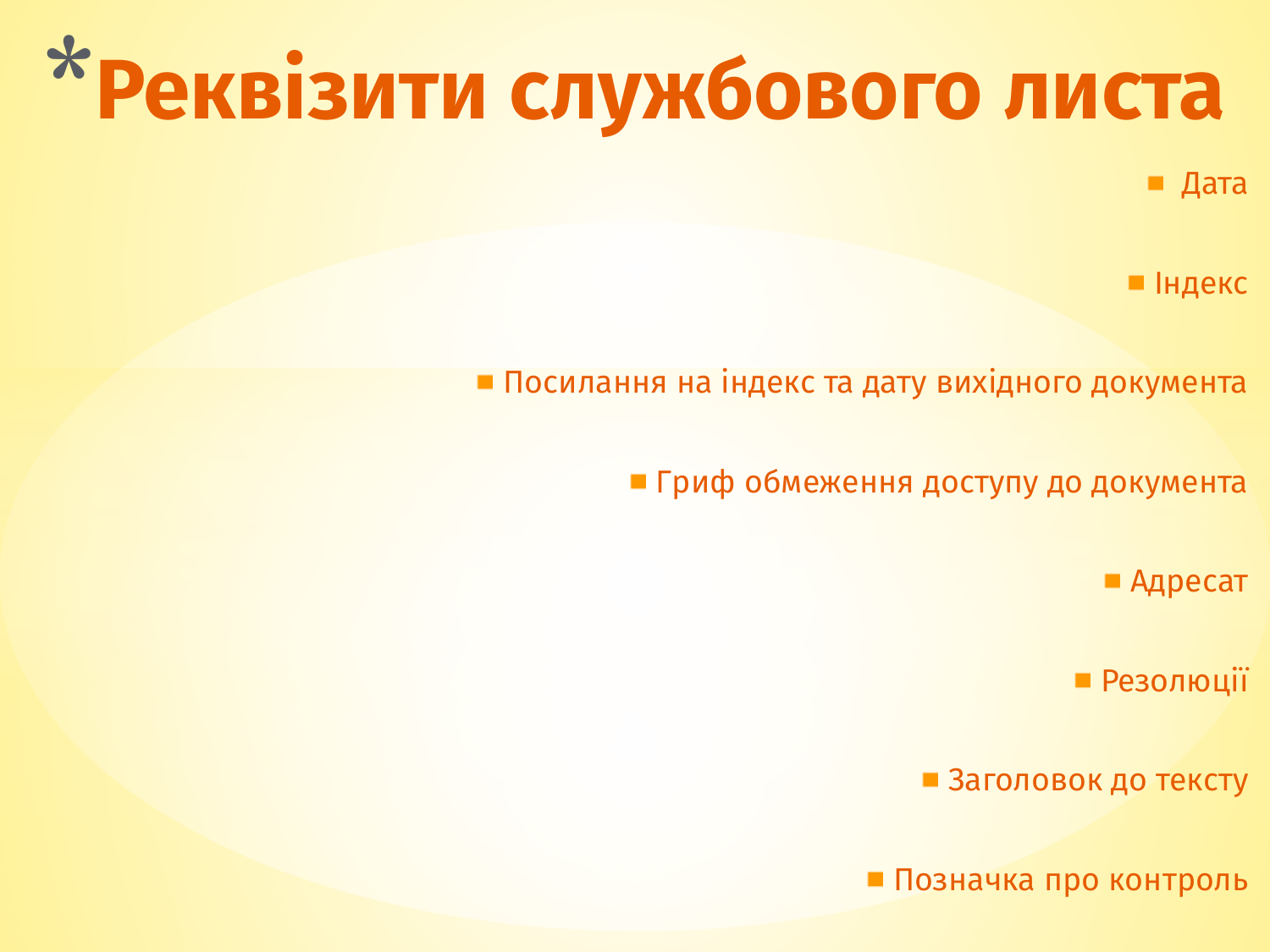

# Реквізити службового листа
 Дата

Індекс

Посилання на індекс та дату вихідного документа

Гриф обмеження доступу до документа

Адресат

Резолюції

Заголовок до тексту

Позначка про контроль